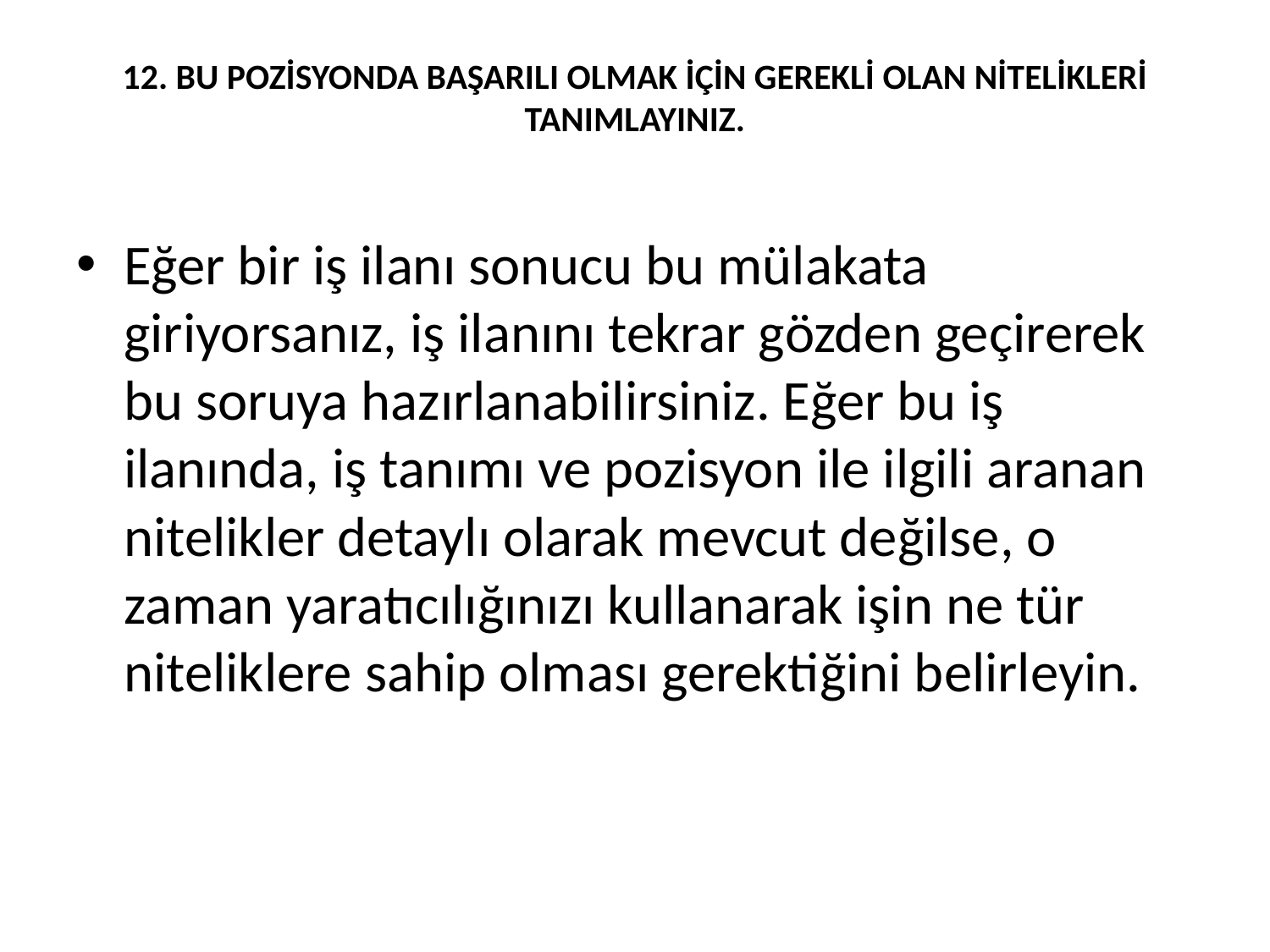

# 12. BU POZİSYONDA BAŞARILI OLMAK İÇİN GEREKLİ OLAN NİTELİKLERİ TANIMLAYINIZ.
Eğer bir iş ilanı sonucu bu mülakata giriyorsanız, iş ilanını tekrar gözden geçirerek bu soruya hazırlanabilirsiniz. Eğer bu iş ilanında, iş tanımı ve pozisyon ile ilgili aranan nitelikler detaylı olarak mevcut değilse, o zaman yaratıcılığınızı kullanarak işin ne tür niteliklere sahip olması gerektiğini belirleyin.